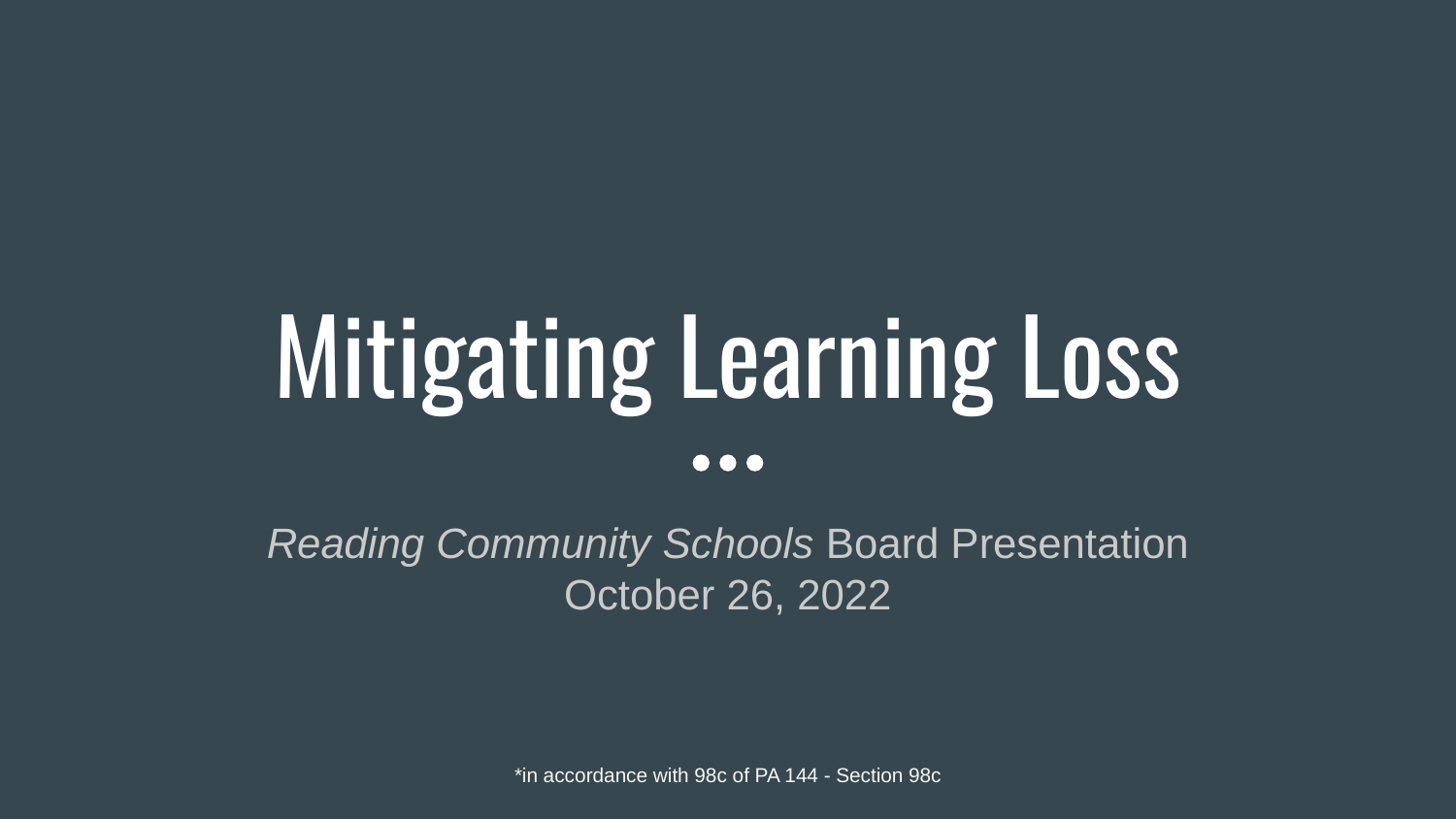

# Mitigating Learning Loss
Reading Community Schools Board Presentation
October 26, 2022
*in accordance with 98c of PA 144 - Section 98c